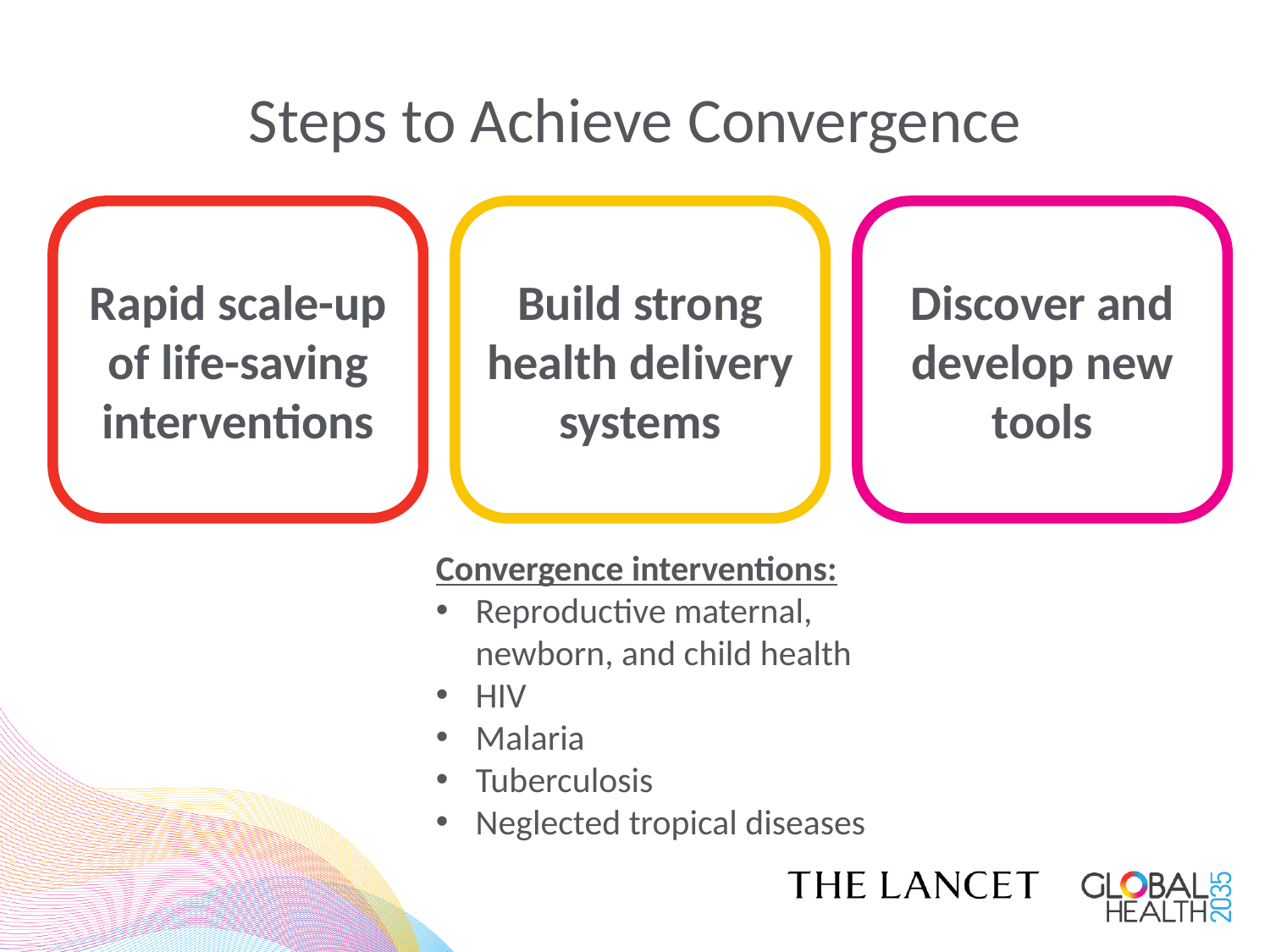

# Steps to Achieve Convergence
Rapid scale-up of life-saving interventions
Build strong health delivery systems
Discover and develop new tools
Convergence interventions:
Reproductive maternal, newborn, and child health
HIV
Malaria
Tuberculosis
Neglected tropical diseases